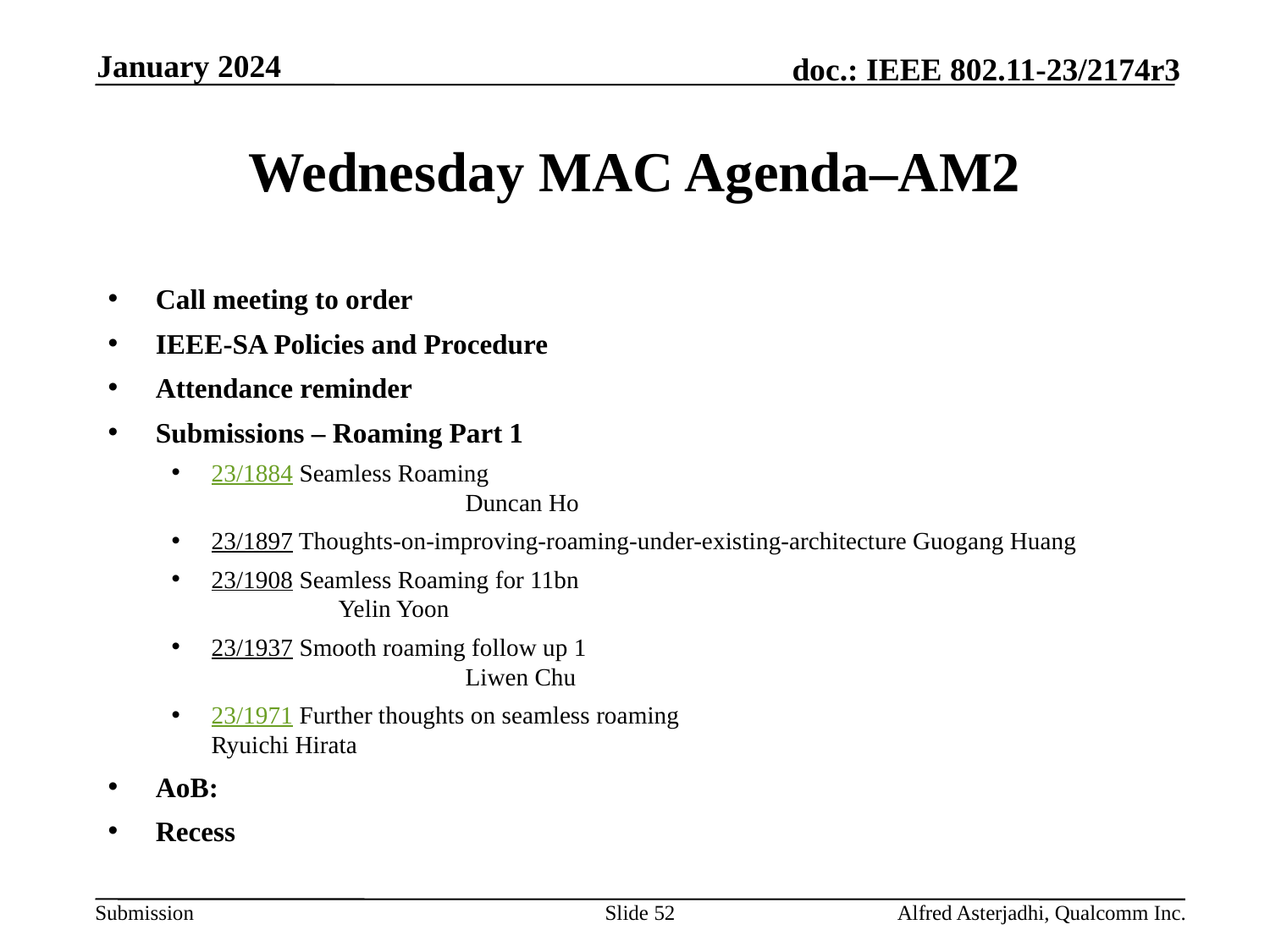

January 2024
# Wednesday MAC Agenda–AM2
Call meeting to order
IEEE-SA Policies and Procedure
Attendance reminder
Submissions – Roaming Part 1
23/1884 Seamless Roaming 							Duncan Ho
23/1897 Thoughts-on-improving-roaming-under-existing-architecture Guogang Huang
23/1908 Seamless Roaming for 11bn 						Yelin Yoon
23/1937 Smooth roaming follow up 1 						Liwen Chu
23/1971 Further thoughts on seamless roaming 				Ryuichi Hirata
AoB:
Recess
Slide 52
Alfred Asterjadhi, Qualcomm Inc.